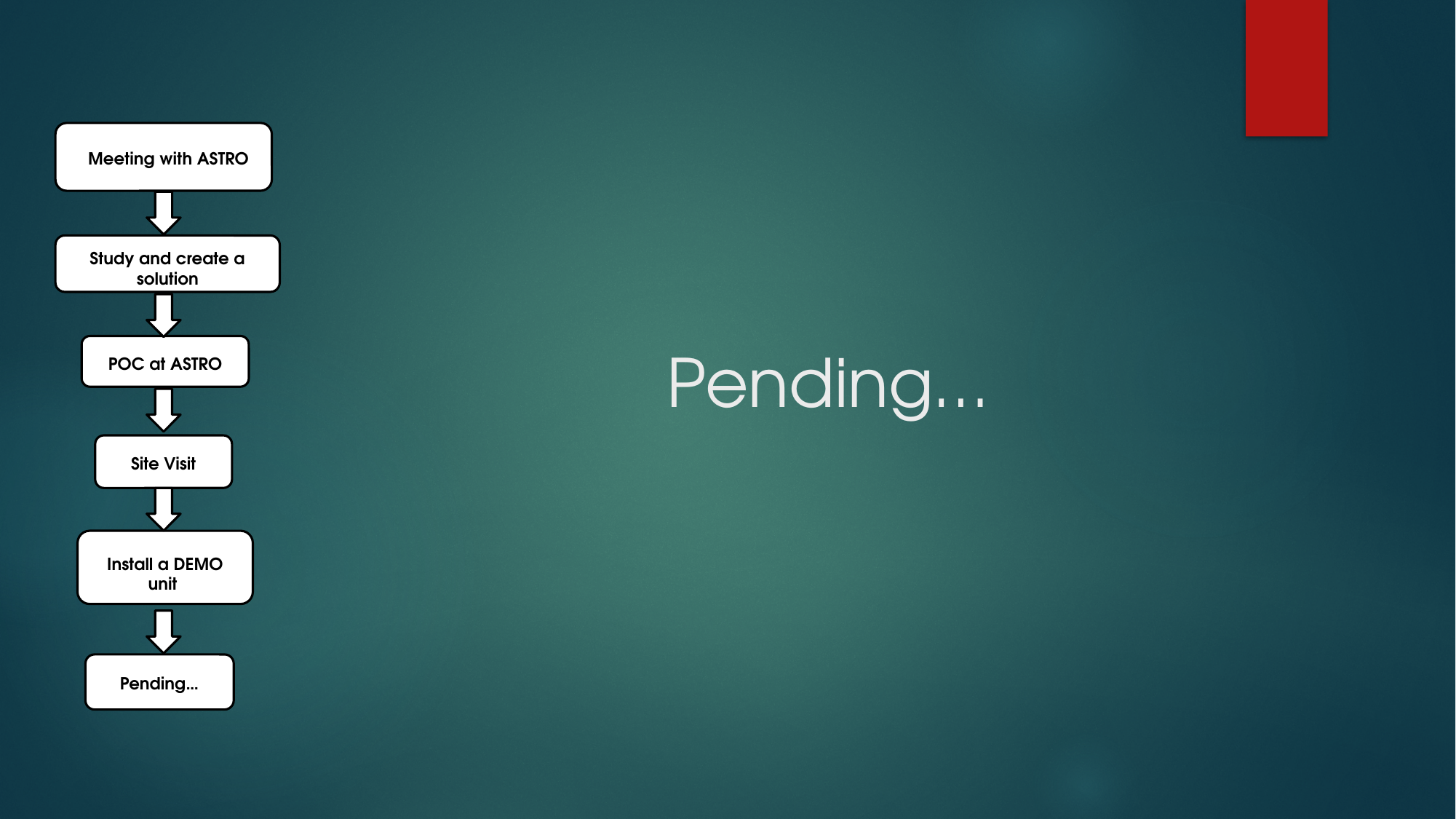

Meeting with ASTRO

Study and create a solution

# Pending…

POC at ASTRO

Site Visit

Install a DEMO unit

Pending…